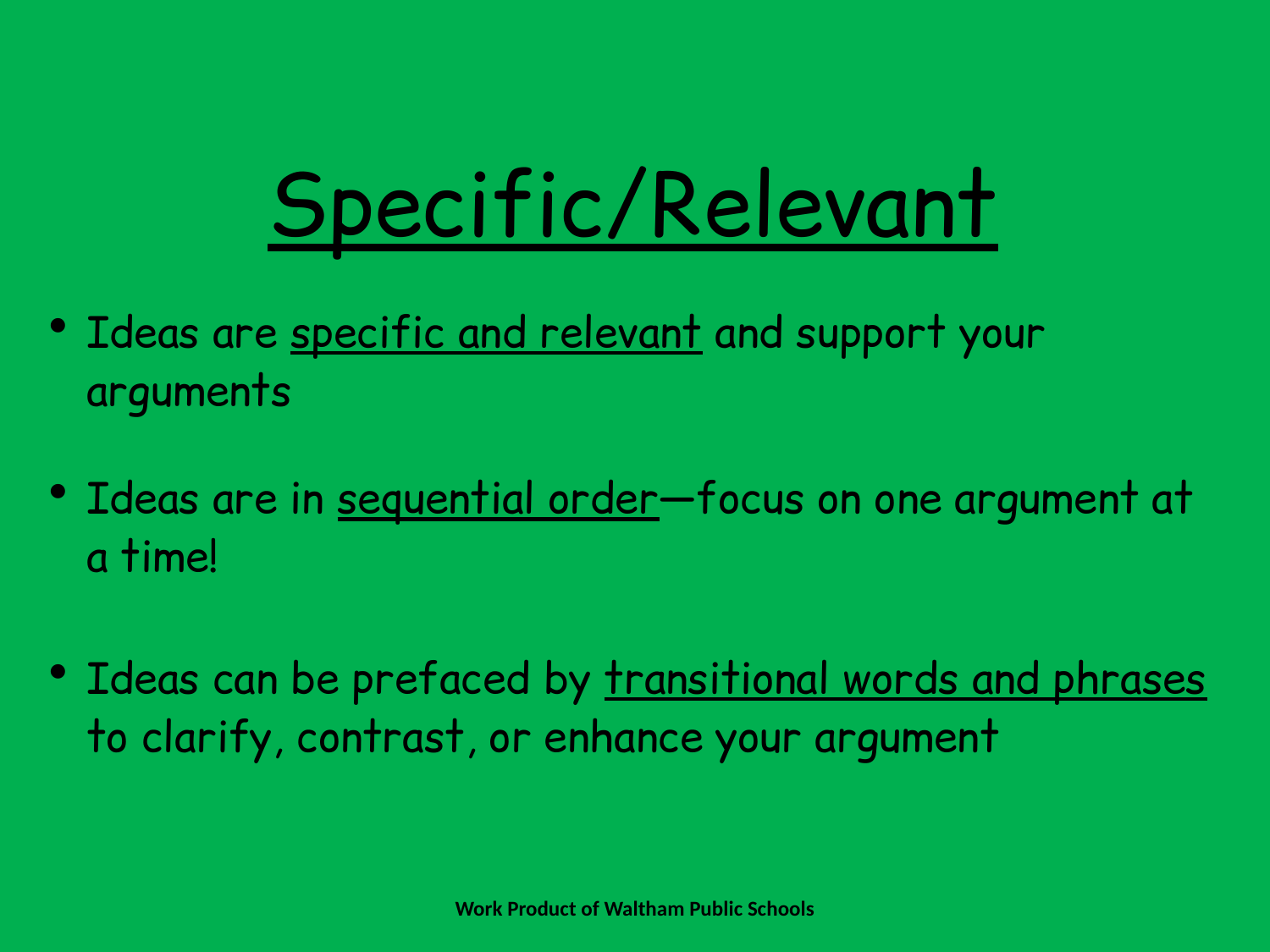

# Specific/Relevant
Ideas are specific and relevant and support your arguments

Ideas are in sequential order—focus on one argument at a time!

Ideas can be prefaced by transitional words and phrases to clarify, contrast, or enhance your argument
Work Product of Waltham Public Schools